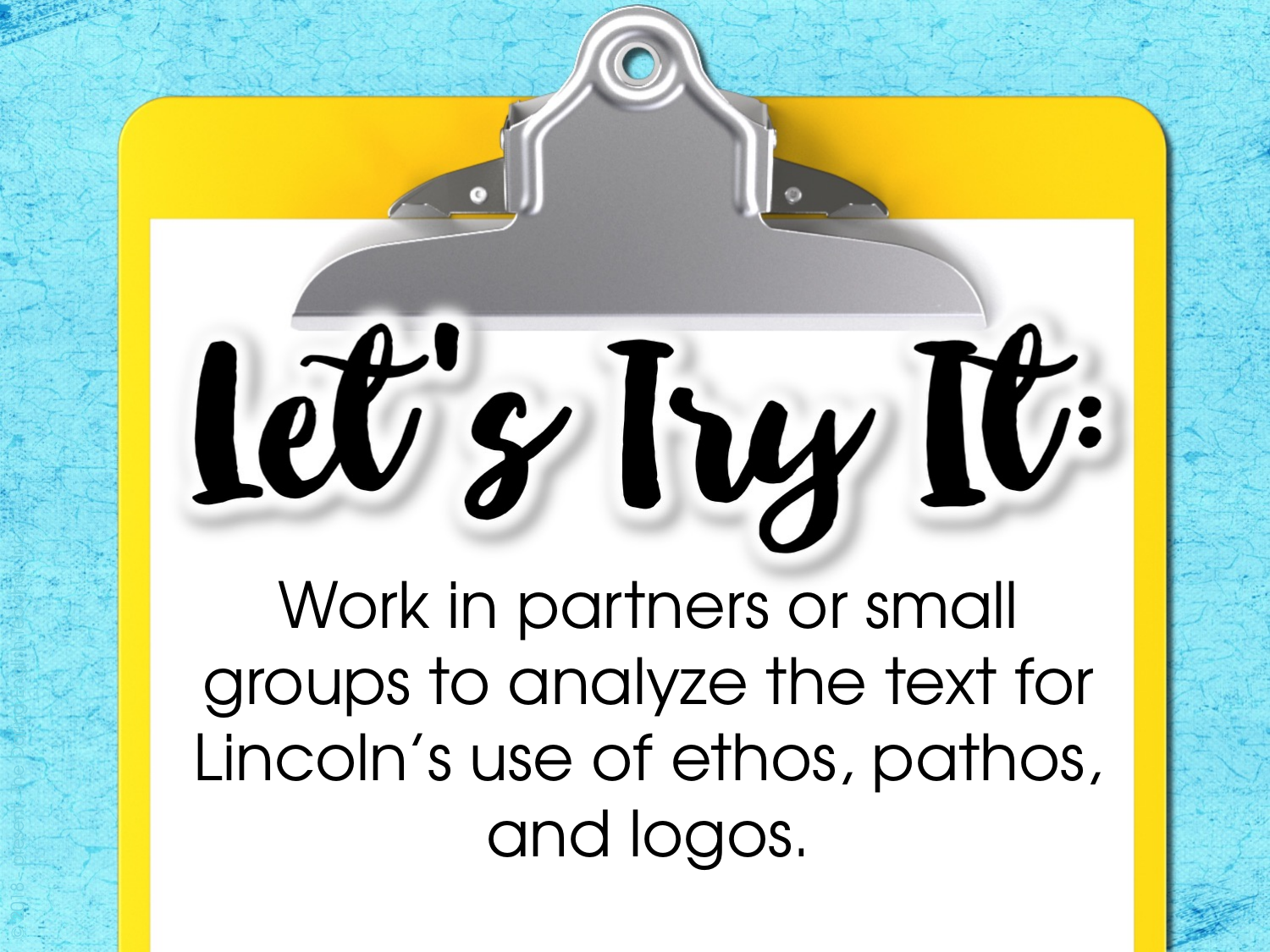

Work in partners or small groups to analyze the text for Lincoln’s use of ethos, pathos, and logos.